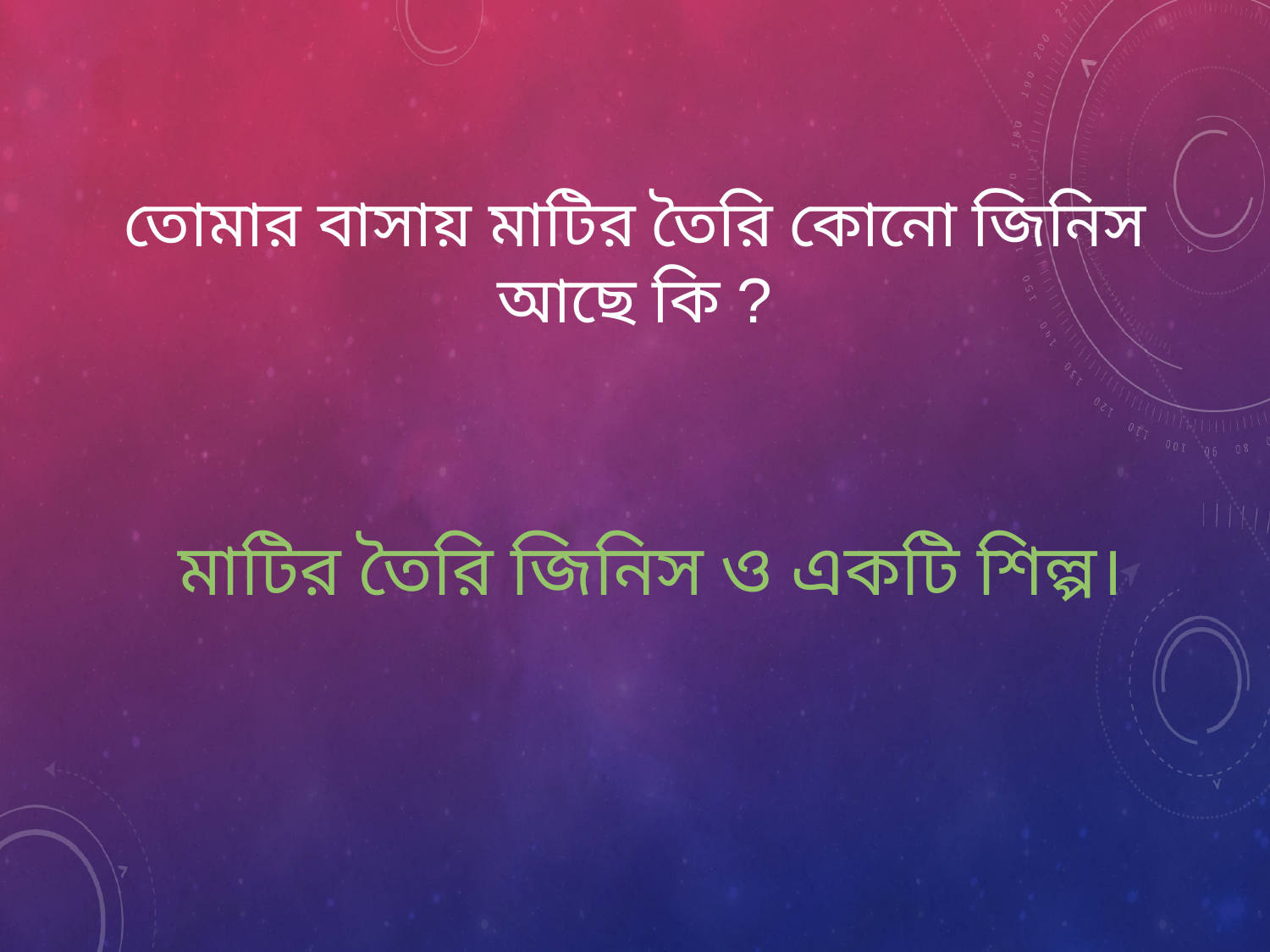

তোমার বাসায় মাটির তৈরি কোনো জিনিস আছে কি ?
মাটির তৈরি জিনিস ও একটি শিল্প।